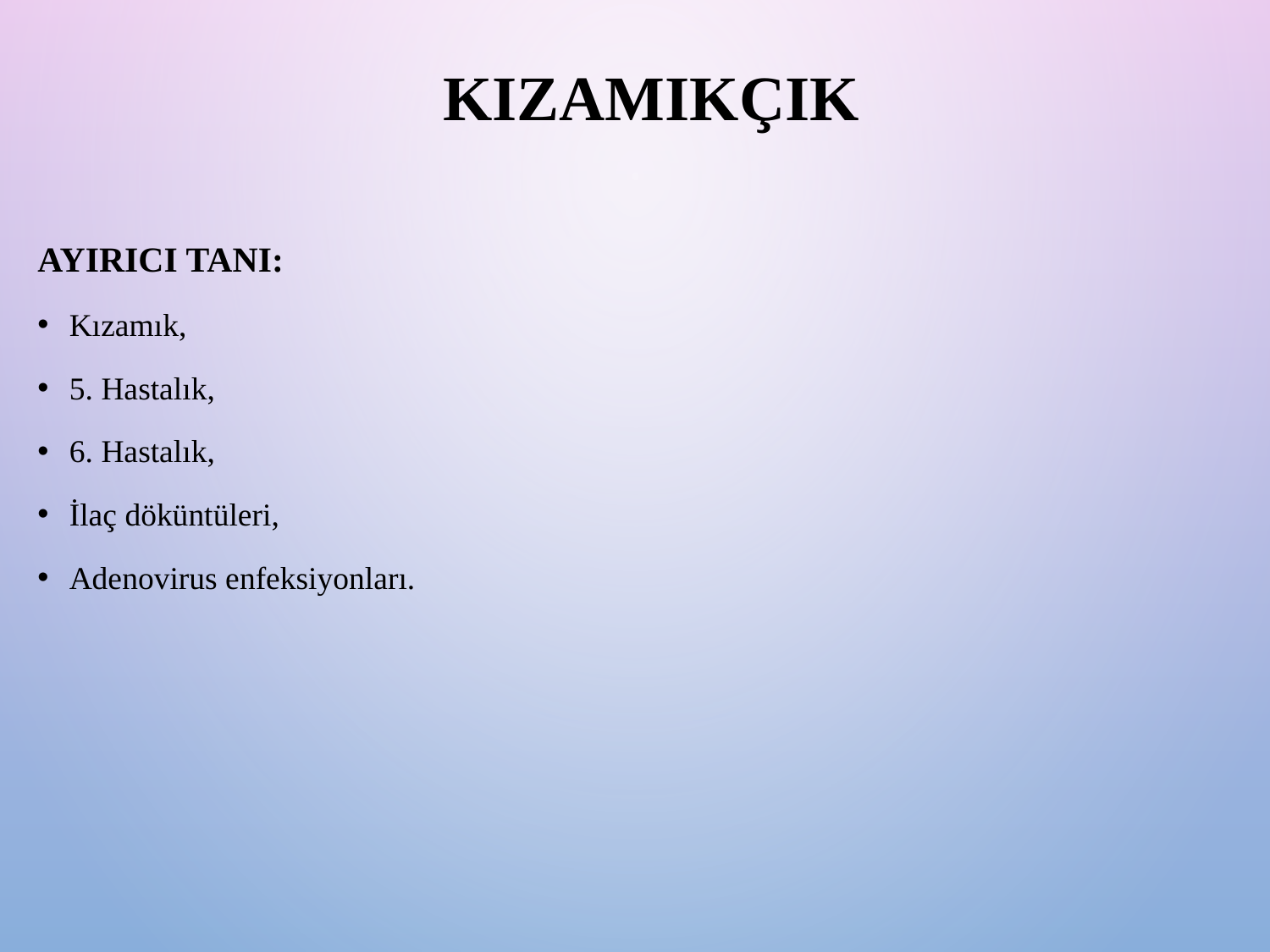

# Kızamıkçık
Ayırıcı Tanı:
Kızamık,
5. Hastalık,
6. Hastalık,
İlaç döküntüleri,
Adenovirus enfeksiyonları.